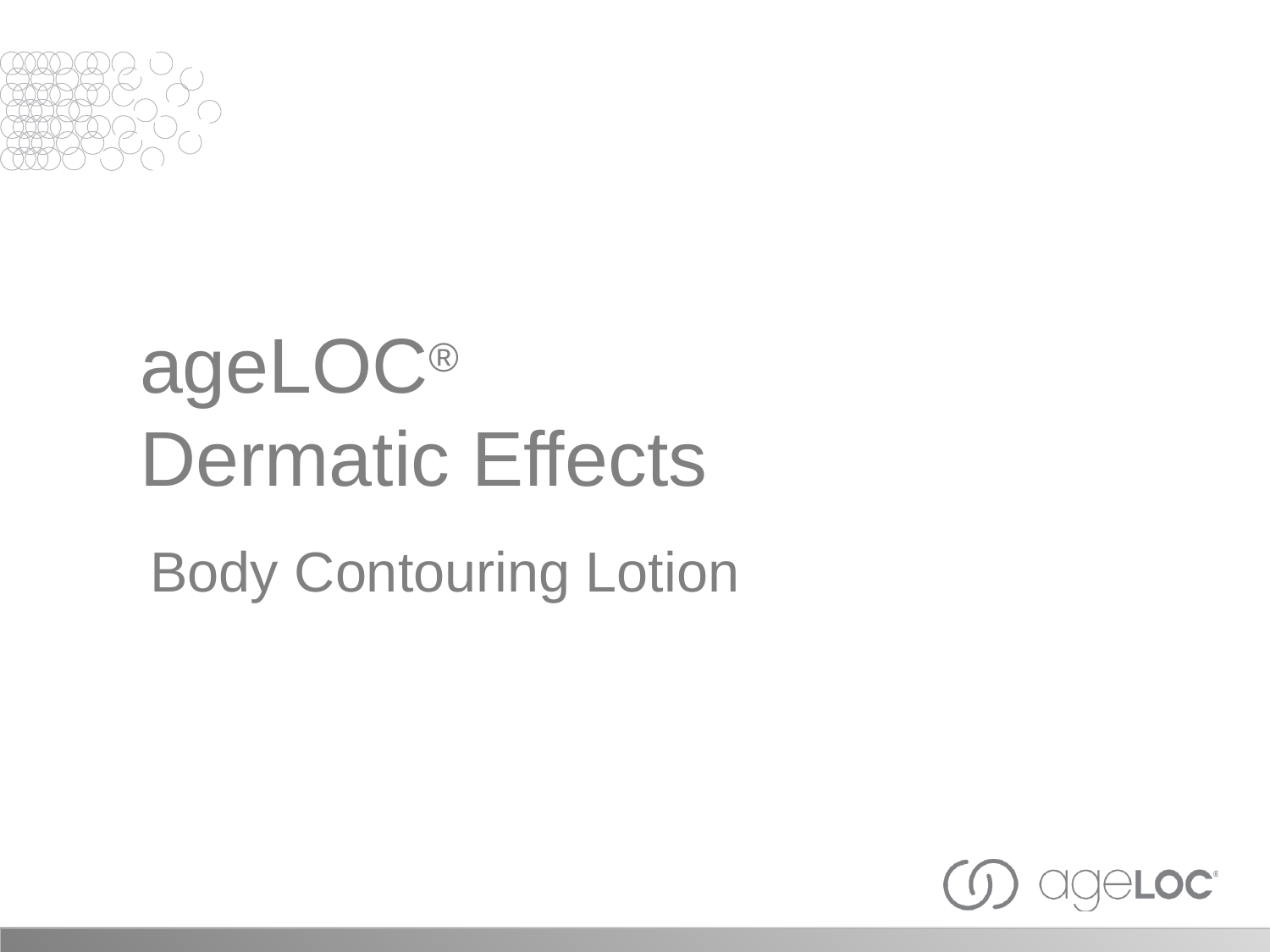

# ageLOC® Dermatic Effects
Body Contouring Lotion